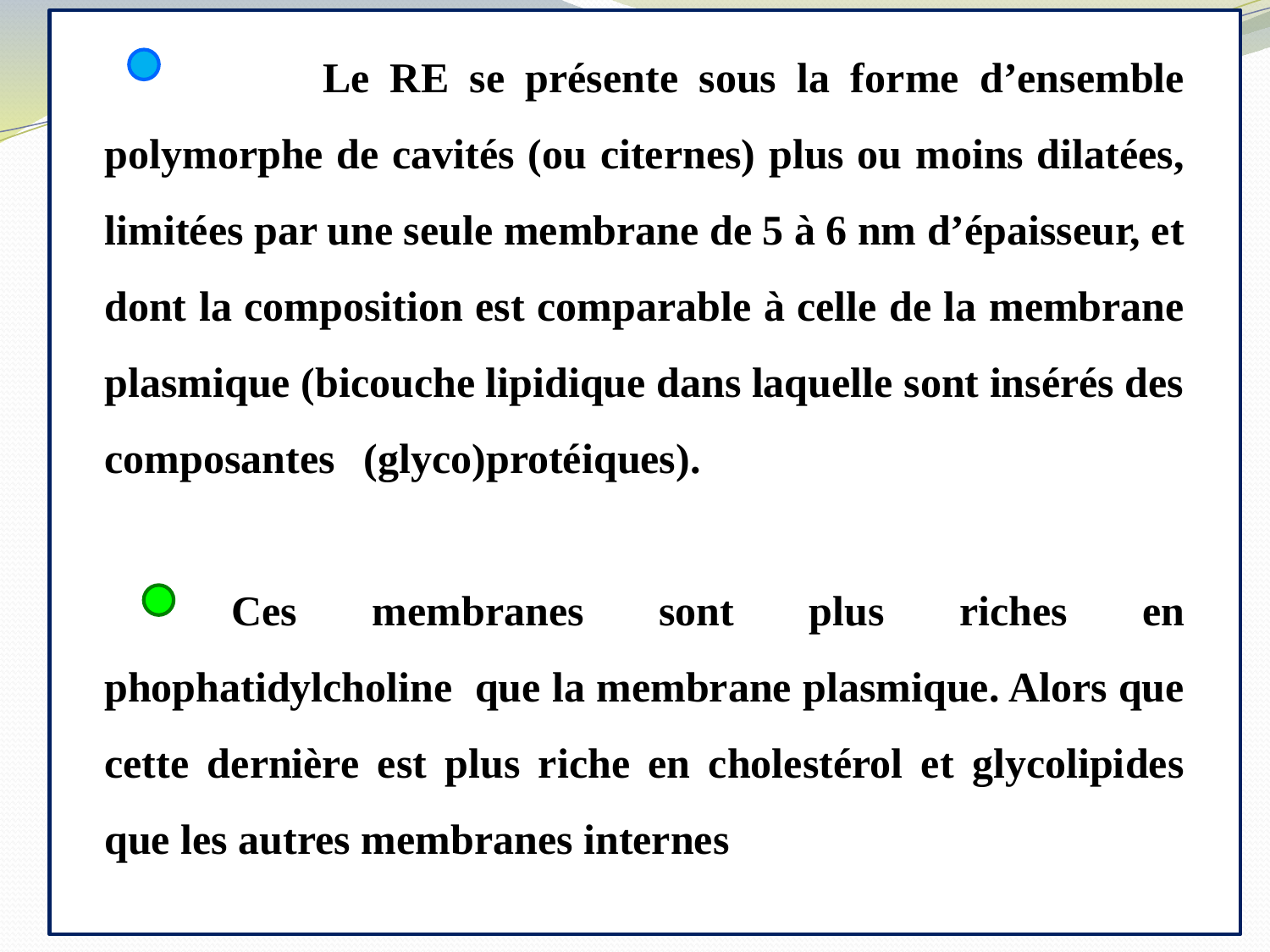

# Le RE se présente sous la forme d’ensemble polymorphe de cavités (ou citernes) plus ou moins dilatées, limitées par une seule membrane de 5 à 6 nm d’épaisseur, et dont la composition est comparable à celle de la membrane plasmique (bicouche lipidique dans laquelle sont insérés des composantes (glyco)protéiques). Nucléaire sous forme. Ces membranes sont plus riches en phophatidylcholine  que la membrane plasmique. Alors que cette dernière est plus riche en cholestérol et glycolipides que les autres membranes internes